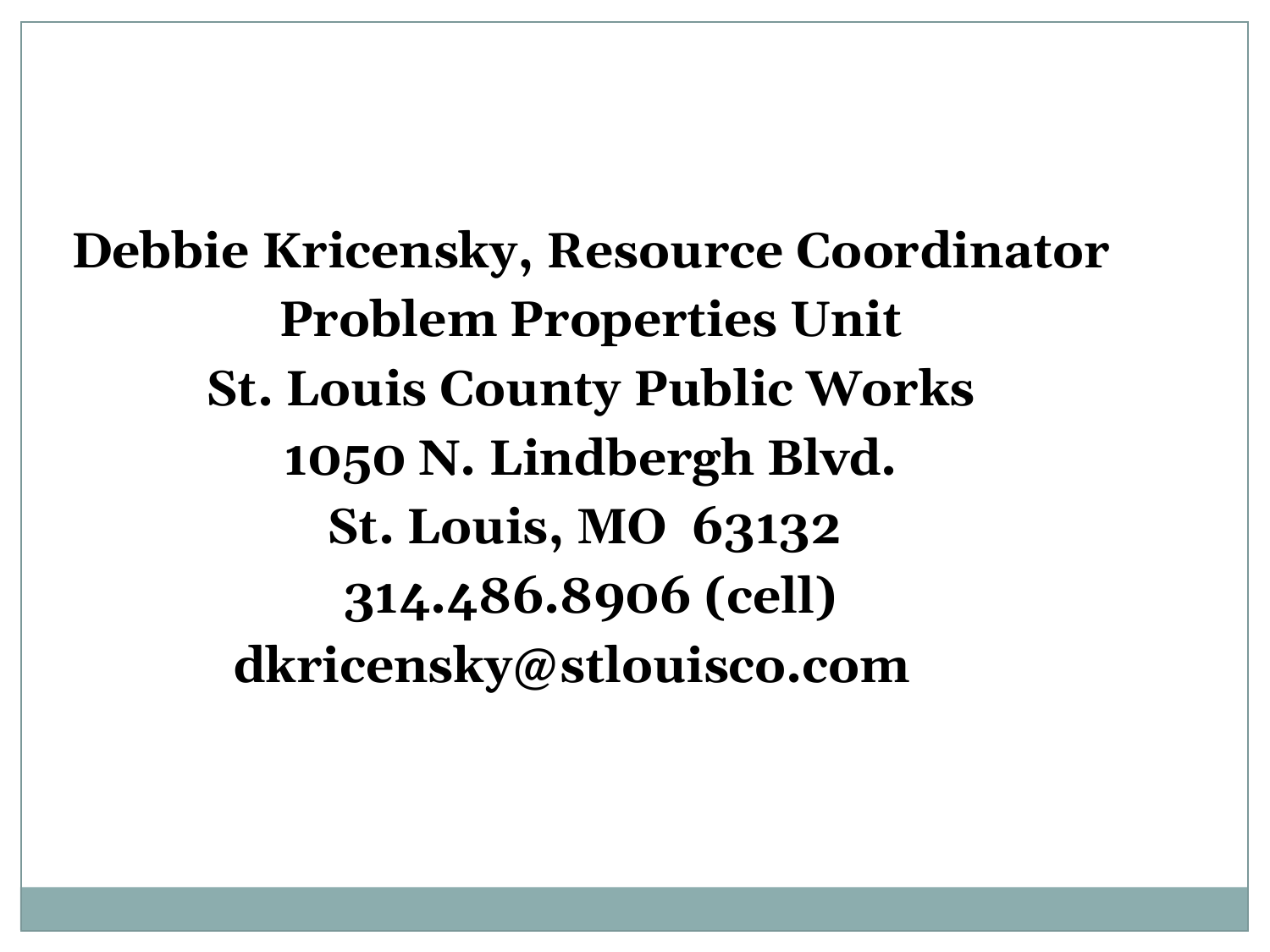

Debbie Kricensky, Resource Coordinator
Problem Properties Unit
St. Louis County Public Works
1050 N. Lindbergh Blvd.
St. Louis, MO  63132
314.486.8906 (cell)
dkricensky@stlouisco.com